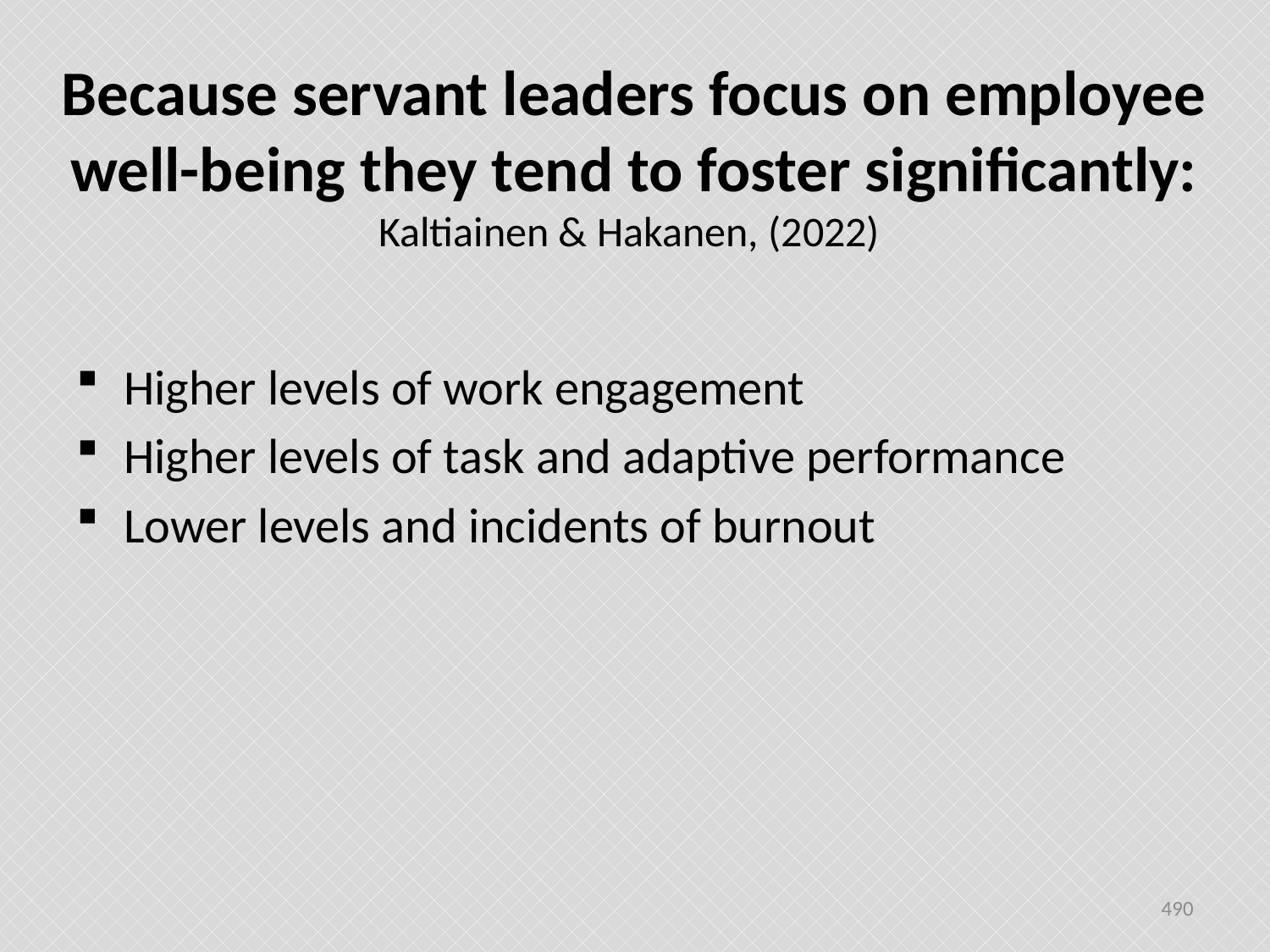

# Because servant leaders focus on employee well-being they tend to foster significantly: Kaltiainen & Hakanen, (2022)
Higher levels of work engagement
Higher levels of task and adaptive performance
Lower levels and incidents of burnout
490